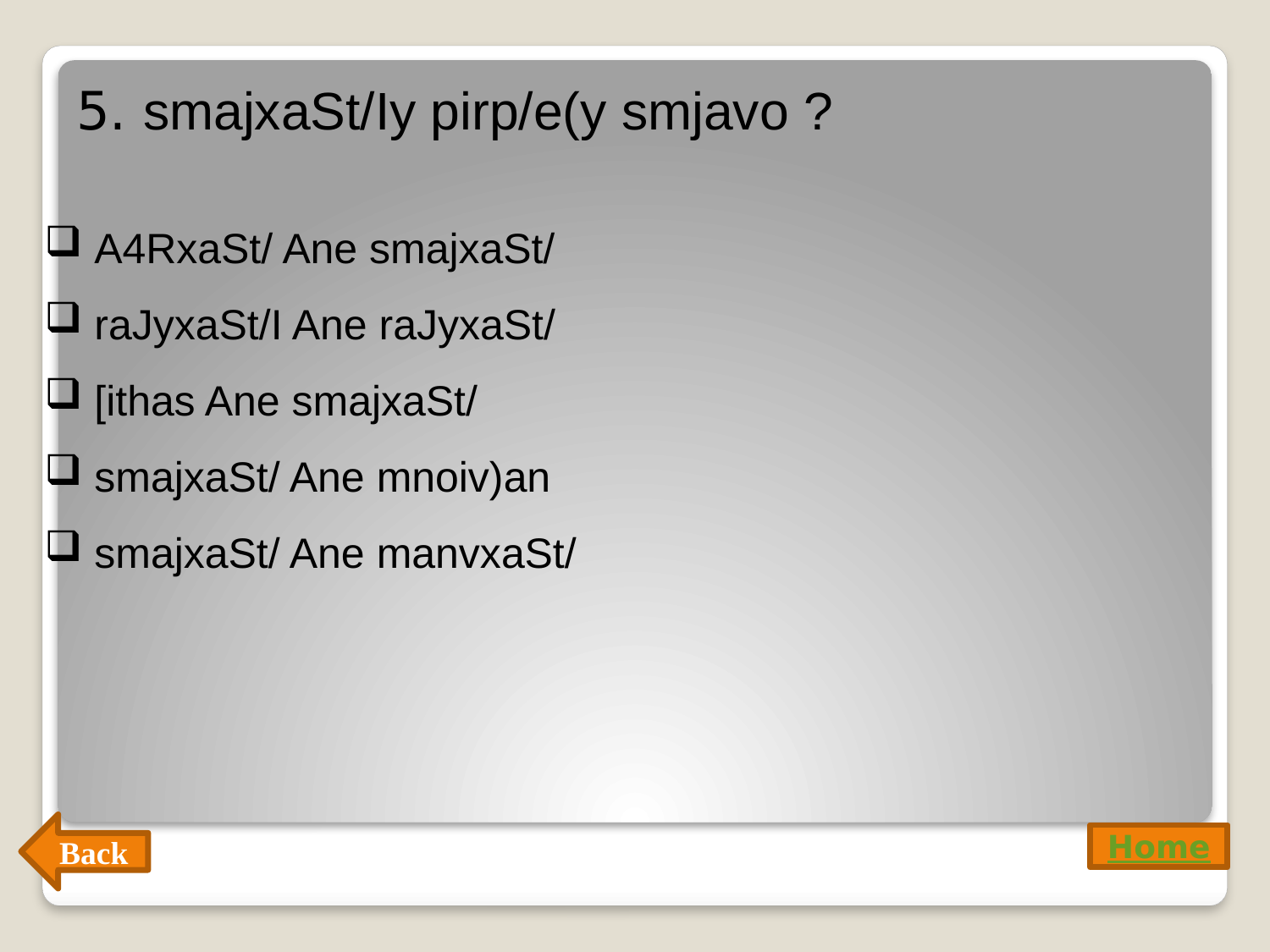

5. smajxaSt/Iy pirp/e(y smjavo ?
 A4RxaSt/ Ane smajxaSt/
 raJyxaSt/I Ane raJyxaSt/
 [ithas Ane smajxaSt/
 smajxaSt/ Ane mnoiv)an
 smajxaSt/ Ane manvxaSt/
Back
Home